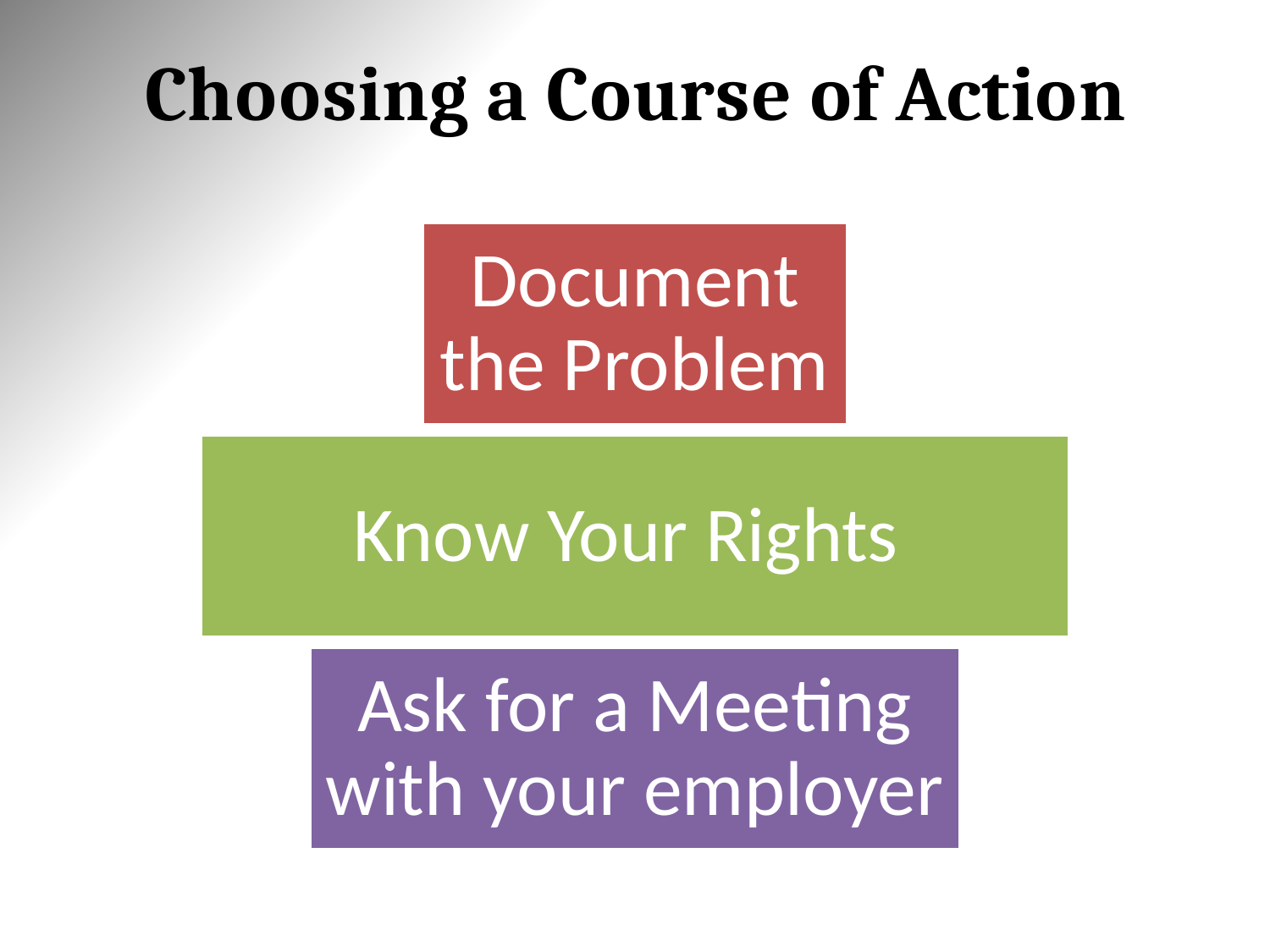

# Choosing a Course of Action
Document the Problem
Know Your Rights
Ask for a Meeting with your employer